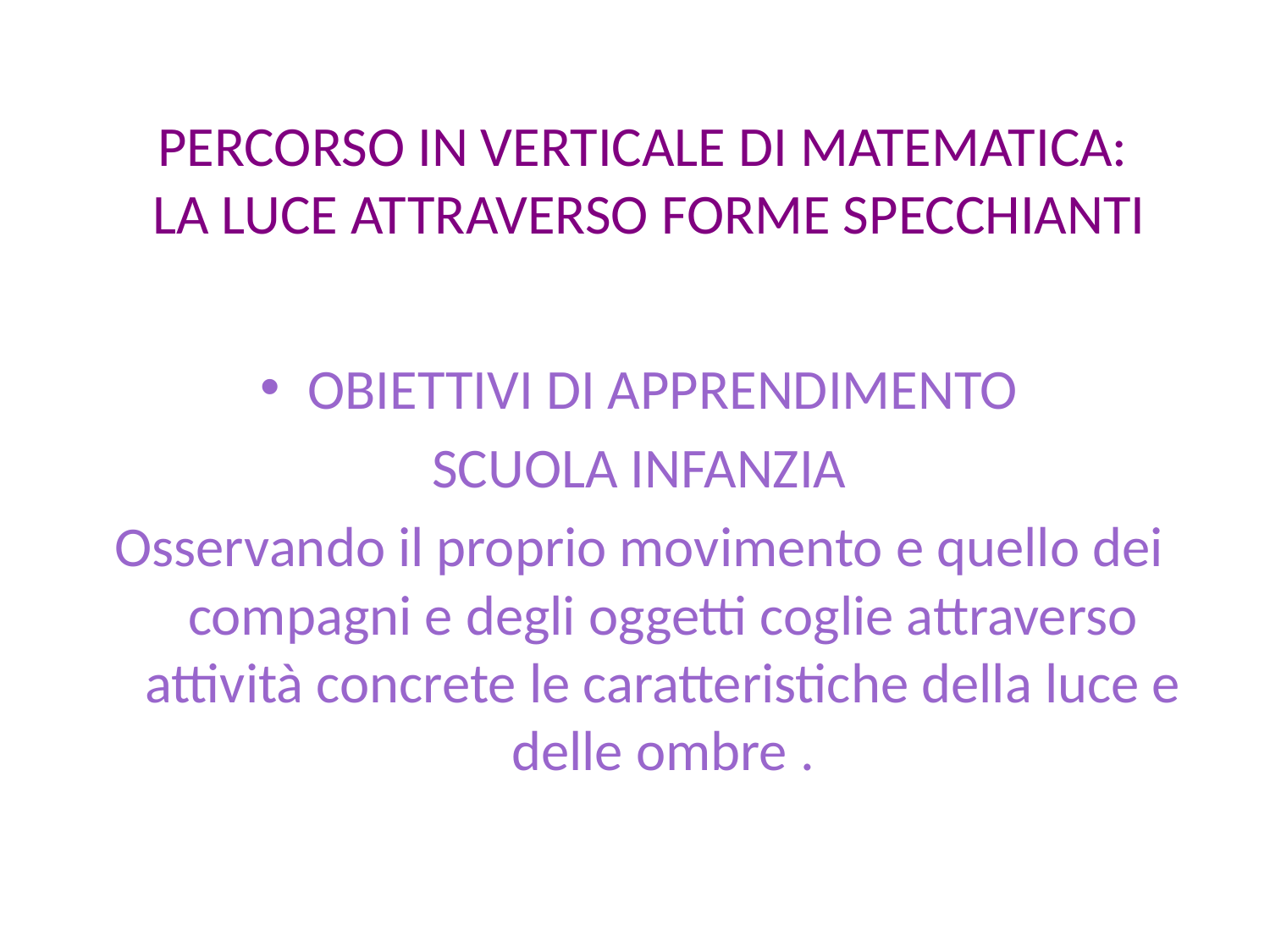

# PERCORSO IN VERTICALE DI MATEMATICA: LA LUCE ATTRAVERSO FORME SPECCHIANTI
OBIETTIVI DI APPRENDIMENTO
SCUOLA INFANZIA
Osservando il proprio movimento e quello dei compagni e degli oggetti coglie attraverso attività concrete le caratteristiche della luce e delle ombre .